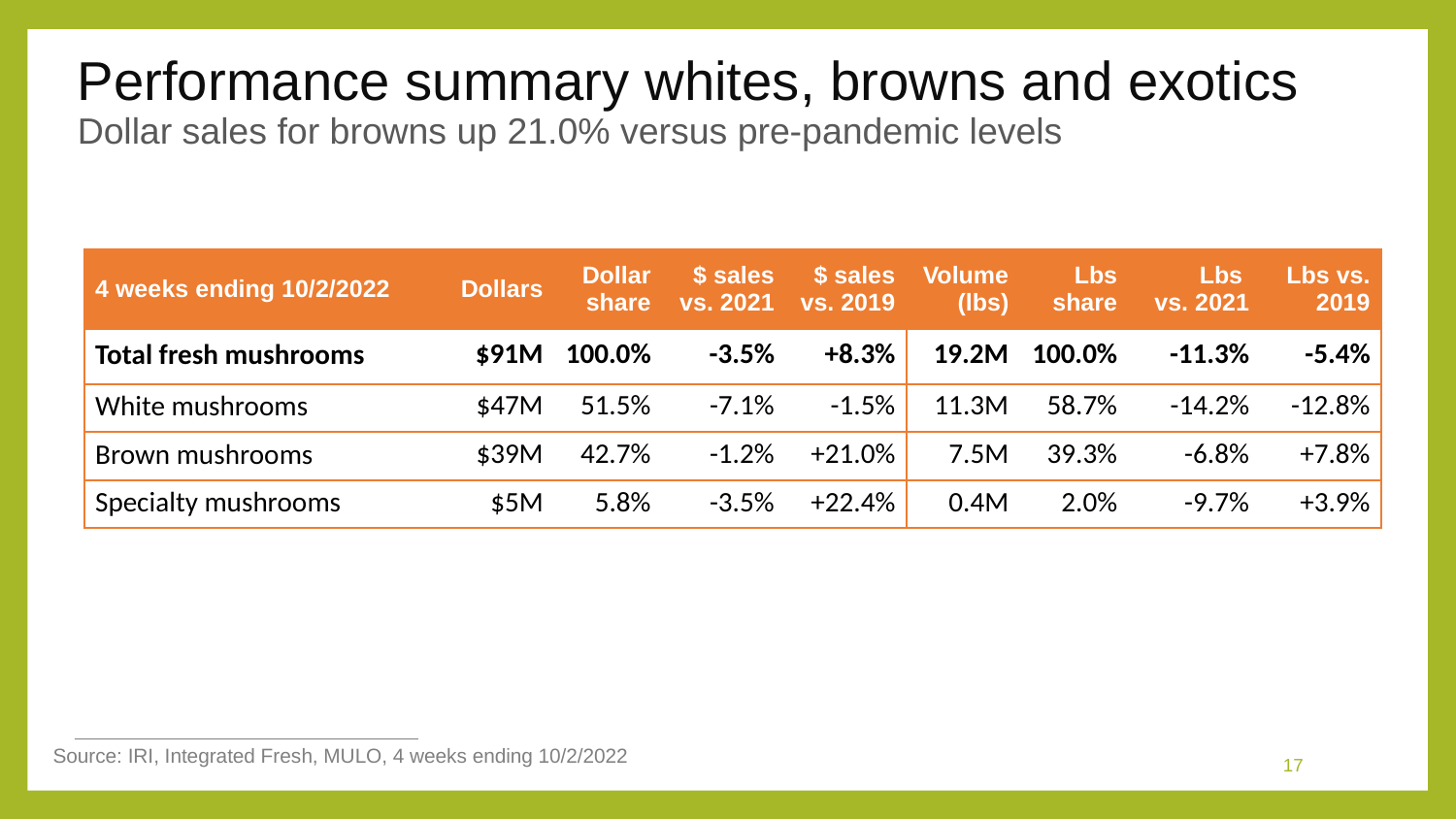

# Performance summary whites, browns and exotics Dollar sales for browns up 21.0% versus pre-pandemic levels
| 4 weeks ending 10/2/2022 | Dollars | Dollar share | $ sales vs. 2021 | $ sales vs. 2019 | Volume (lbs) | Lbs share | Lbs vs. 2021 | Lbs vs. 2019 |
| --- | --- | --- | --- | --- | --- | --- | --- | --- |
| Total fresh mushrooms | $91M | 100.0% | -3.5% | +8.3% | 19.2M | 100.0% | -11.3% | -5.4% |
| White mushrooms | $47M | 51.5% | -7.1% | -1.5% | 11.3M | 58.7% | -14.2% | -12.8% |
| Brown mushrooms | $39M | 42.7% | -1.2% | +21.0% | 7.5M | 39.3% | -6.8% | +7.8% |
| Specialty mushrooms | $5M | 5.8% | -3.5% | +22.4% | 0.4M | 2.0% | -9.7% | +3.9% |
Source: IRI, Integrated Fresh, MULO, 4 weeks ending 10/2/2022
17